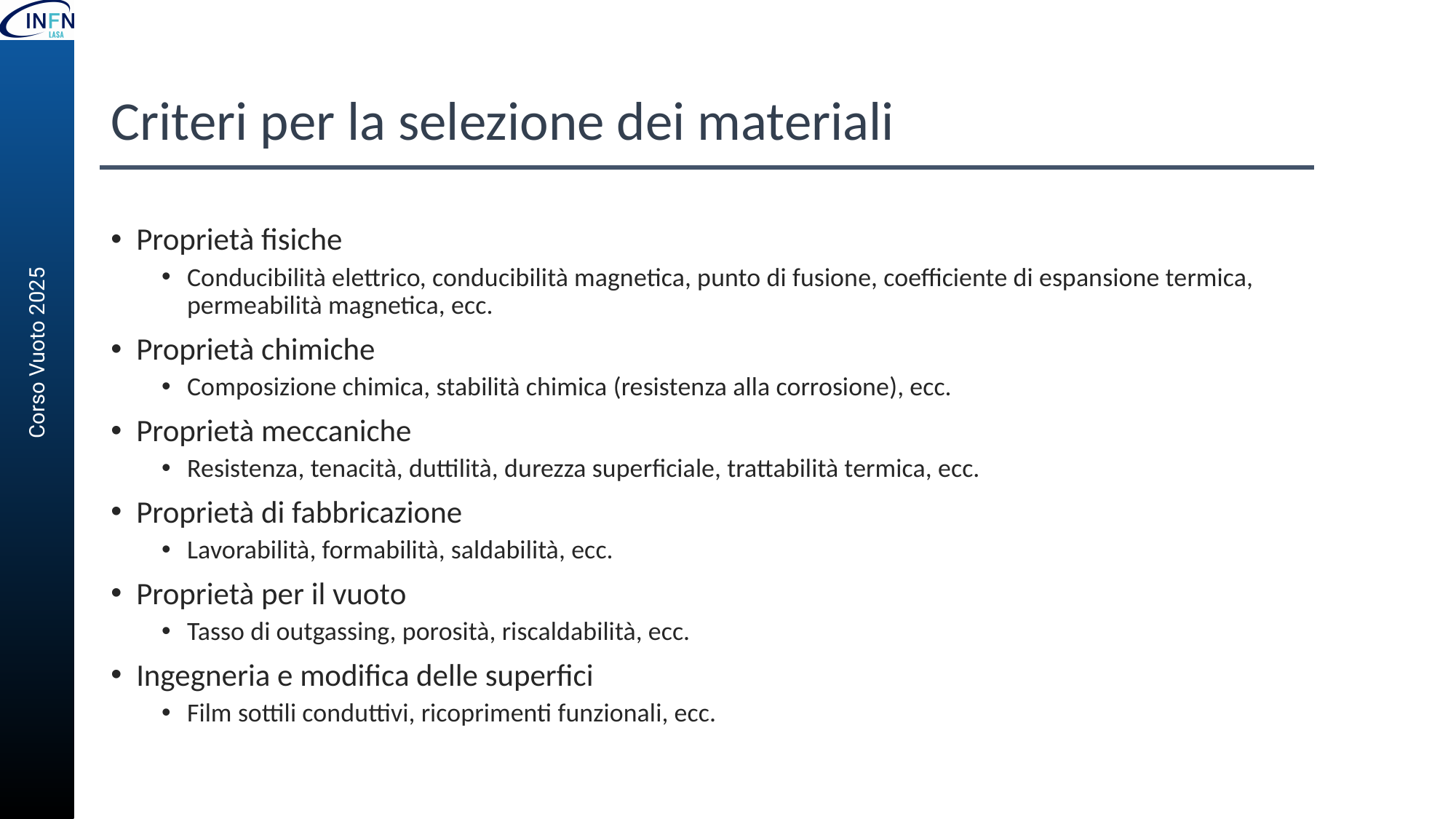

# Criteri per la selezione dei materiali
Proprietà fisiche
Conducibilità elettrico, conducibilità magnetica, punto di fusione, coefficiente di espansione termica, permeabilità magnetica, ecc.
Proprietà chimiche
Composizione chimica, stabilità chimica (resistenza alla corrosione), ecc.
Proprietà meccaniche
Resistenza, tenacità, duttilità, durezza superficiale, trattabilità termica, ecc.
Proprietà di fabbricazione
Lavorabilità, formabilità, saldabilità, ecc.
Proprietà per il vuoto
Tasso di outgassing, porosità, riscaldabilità, ecc.
Ingegneria e modifica delle superfici
Film sottili conduttivi, ricoprimenti funzionali, ecc.